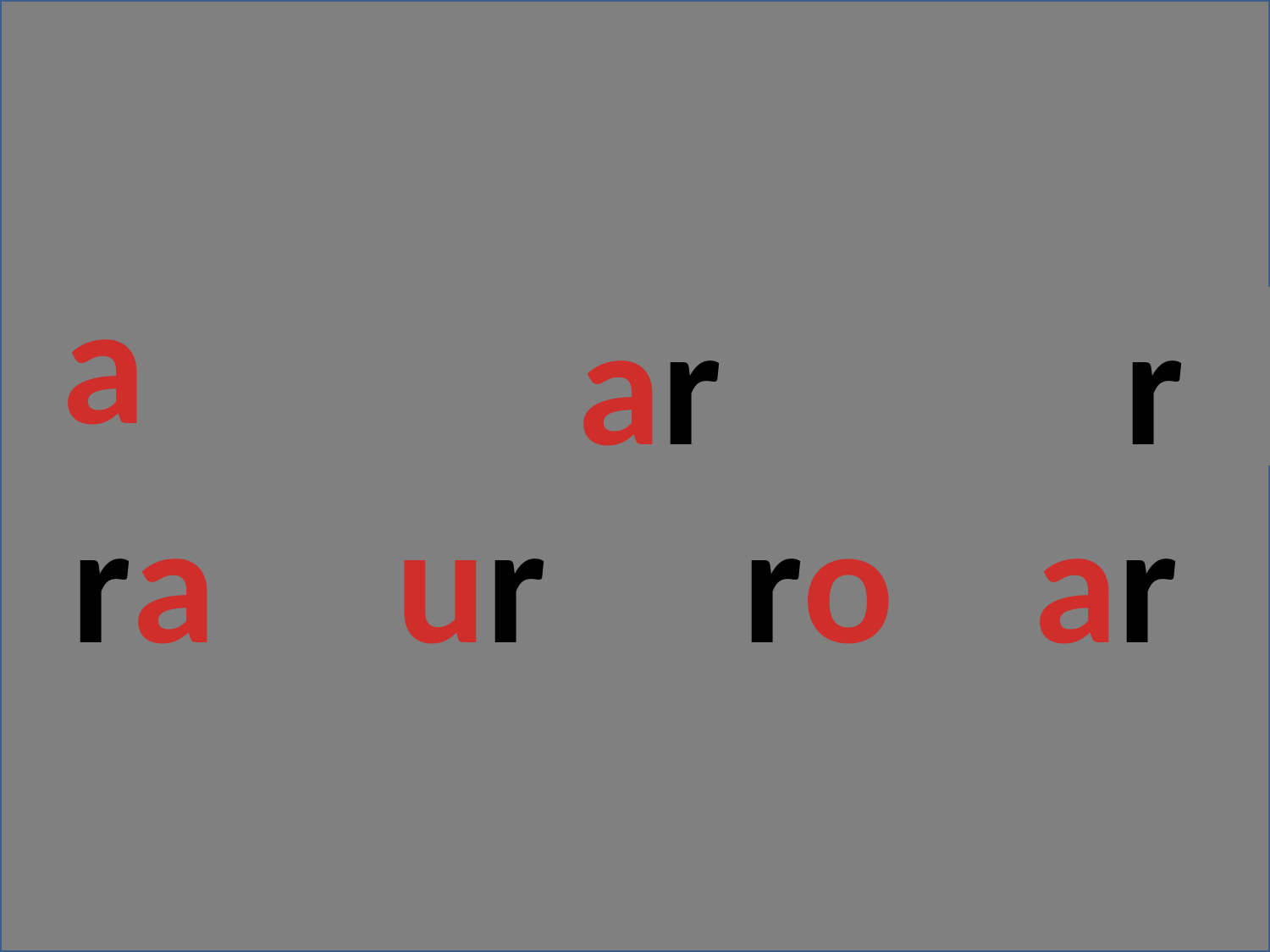

a
ar
r
ra
ur
ro
ar